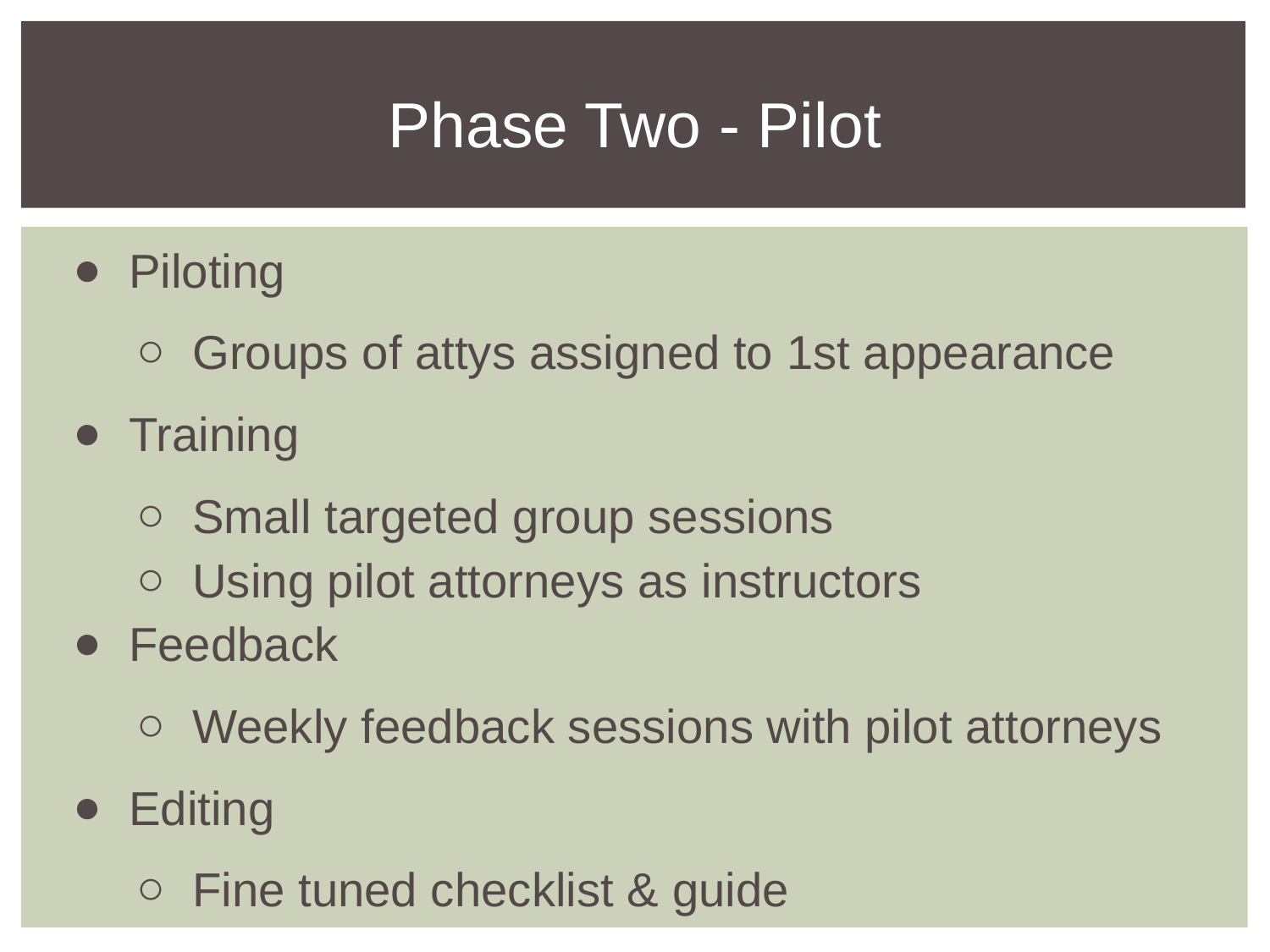

# Phase Two - Pilot
Piloting
Groups of attys assigned to 1st appearance
Training
Small targeted group sessions
Using pilot attorneys as instructors
Feedback
Weekly feedback sessions with pilot attorneys
Editing
Fine tuned checklist & guide